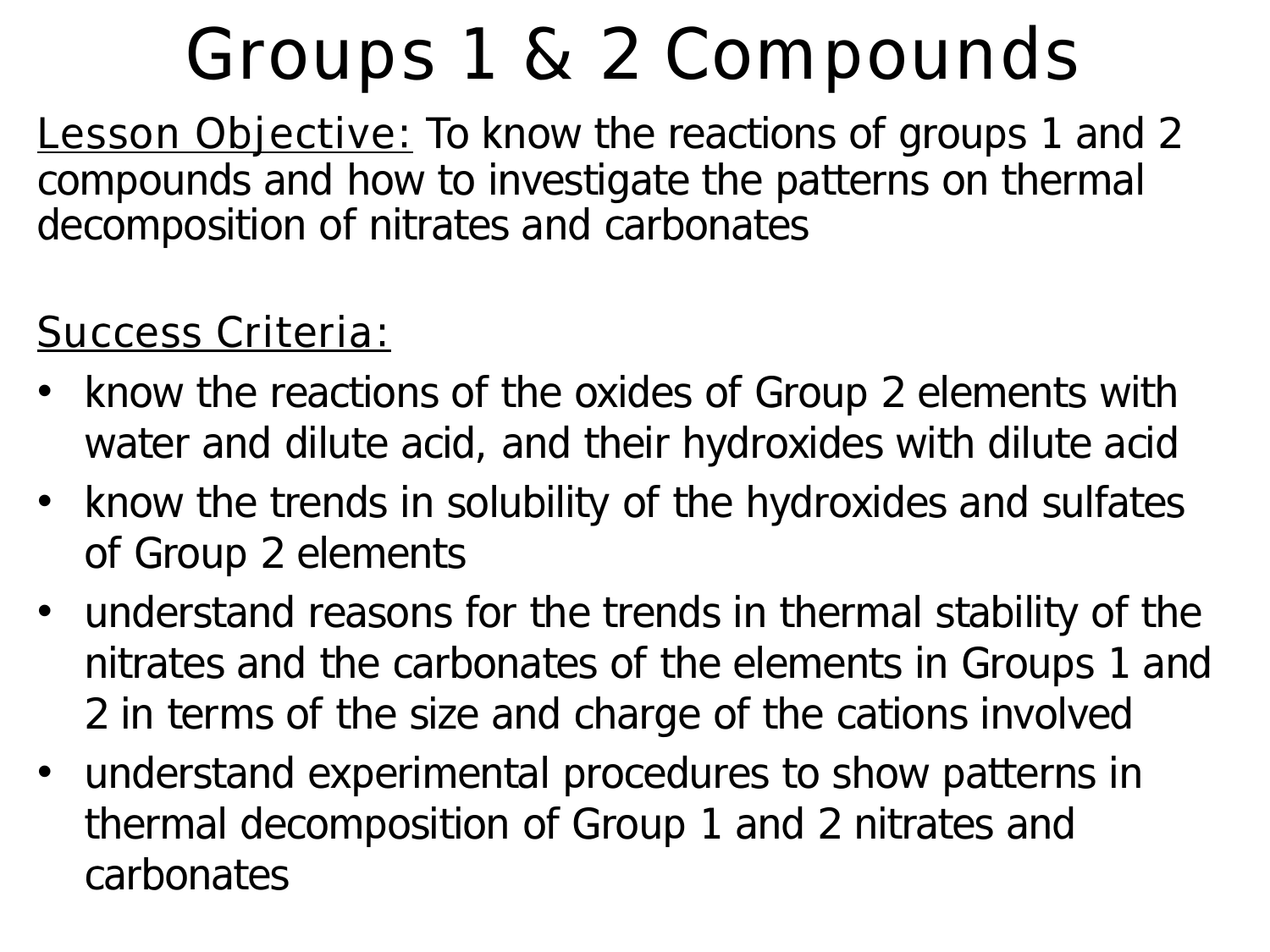

Groups 1 & 2 Compounds
Lesson Objective: To know the reactions of groups 1 and 2 compounds and how to investigate the patterns on thermal decomposition of nitrates and carbonates

Success Criteria:
know the reactions of the oxides of Group 2 elements with water and dilute acid, and their hydroxides with dilute acid
know the trends in solubility of the hydroxides and sulfates of Group 2 elements
understand reasons for the trends in thermal stability of the nitrates and the carbonates of the elements in Groups 1 and 2 in terms of the size and charge of the cations involved
understand experimental procedures to show patterns in thermal decomposition of Group 1 and 2 nitrates and carbonates